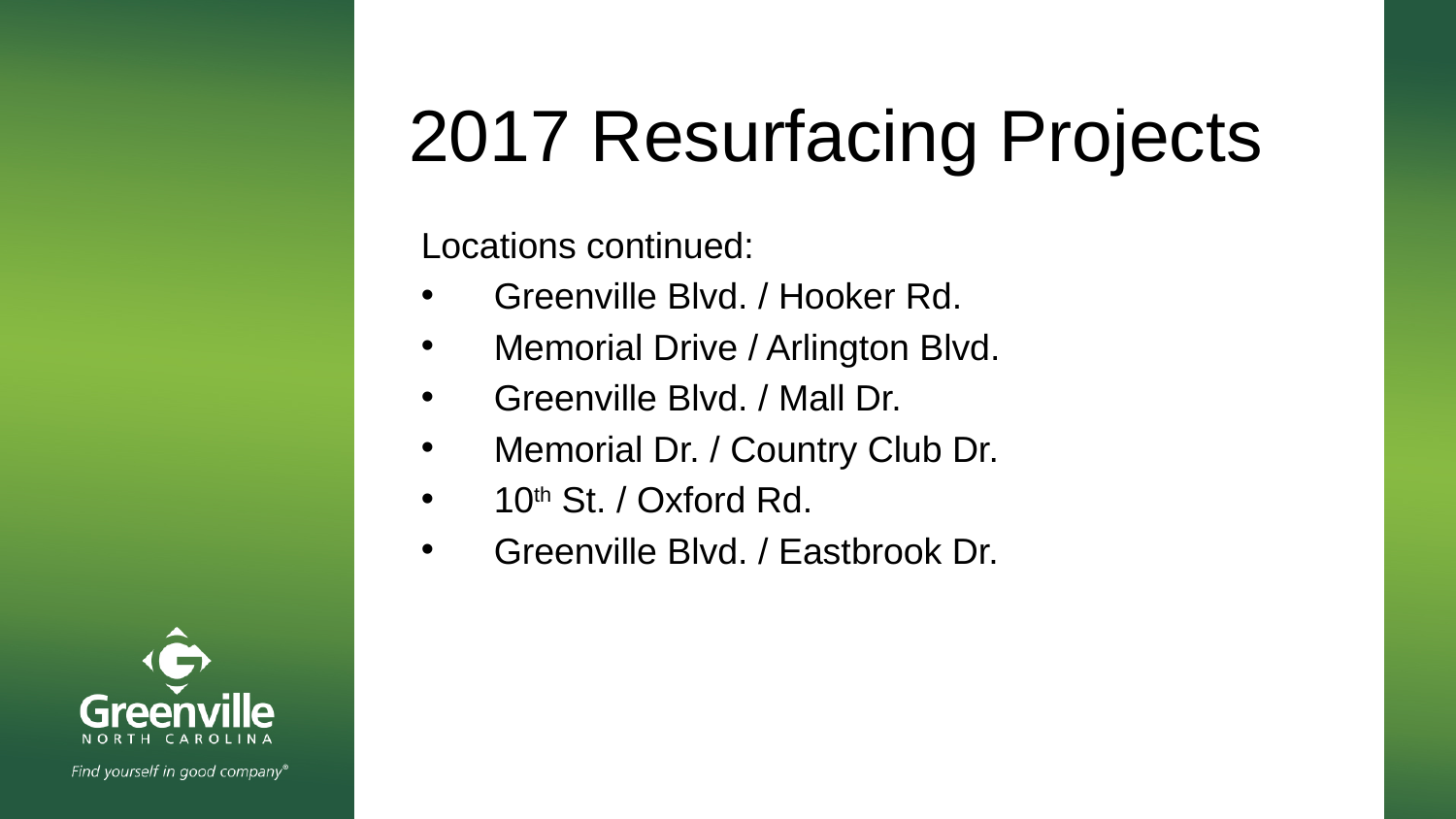

# 2017 Resurfacing Projects
Locations continued:
Greenville Blvd. / Hooker Rd.
Memorial Drive / Arlington Blvd.
Greenville Blvd. / Mall Dr.
Memorial Dr. / Country Club Dr.
10th St. / Oxford Rd.
Greenville Blvd. / Eastbrook Dr.